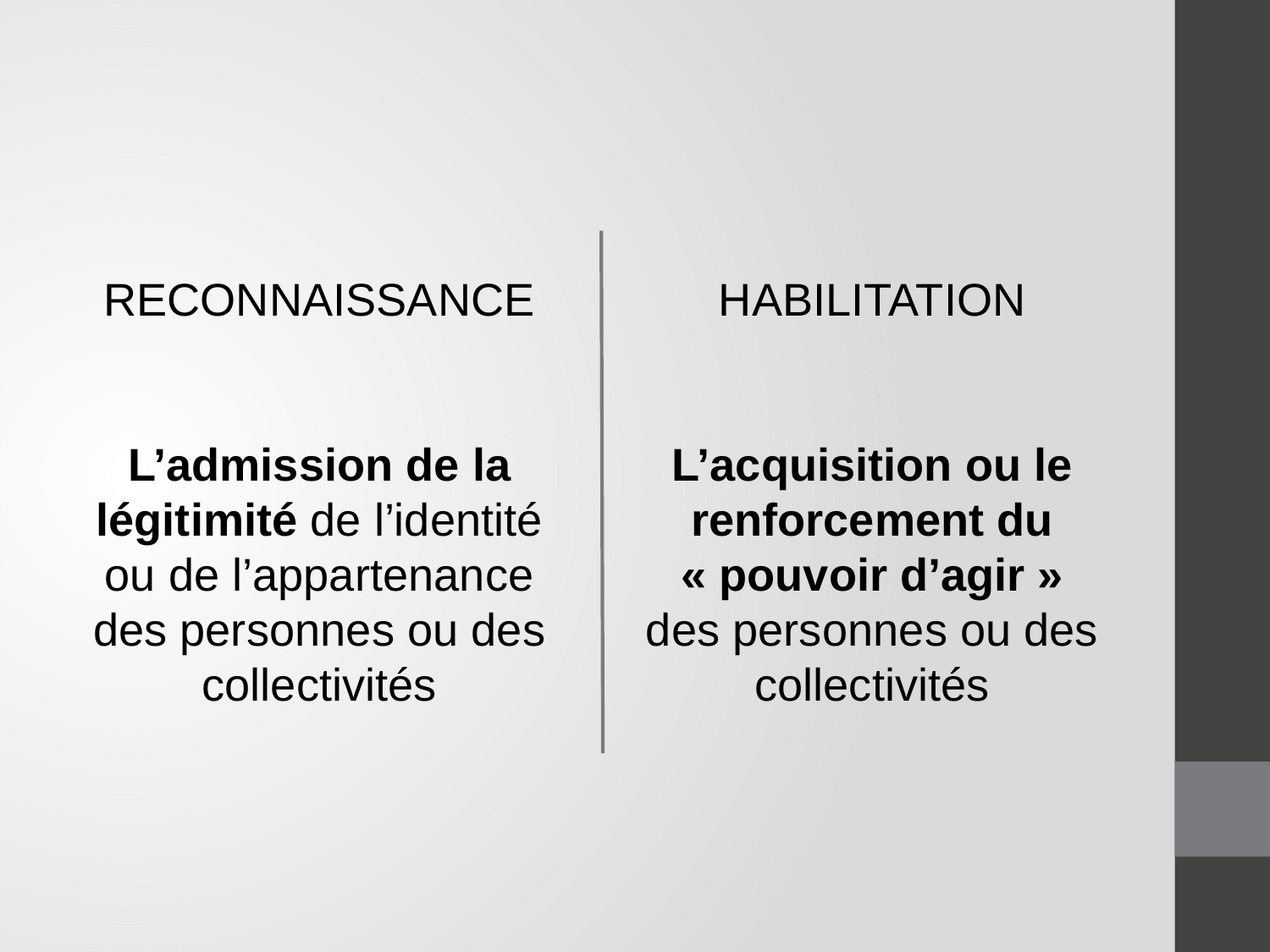

RECONNAISSANCE

L’admission de la légitimité de l’identité ou de l’appartenance des personnes ou des collectivités
HABILITATION

L’acquisition ou le renforcement du « pouvoir d’agir » des personnes ou des collectivités